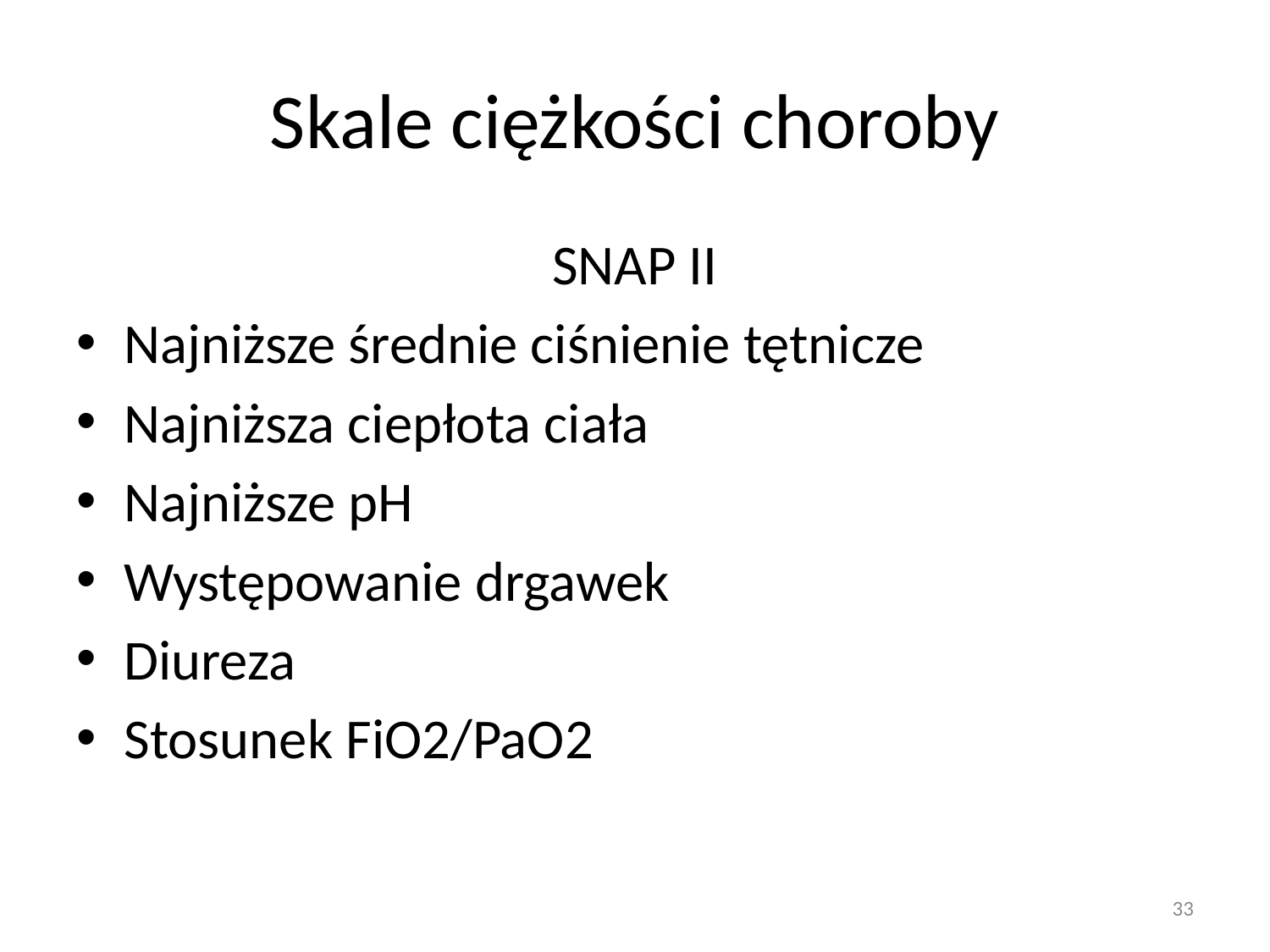

# Skale ciężkości choroby
SNAP II
Najniższe średnie ciśnienie tętnicze
Najniższa ciepłota ciała
Najniższe pH
Występowanie drgawek
Diureza
Stosunek FiO2/PaO2
33